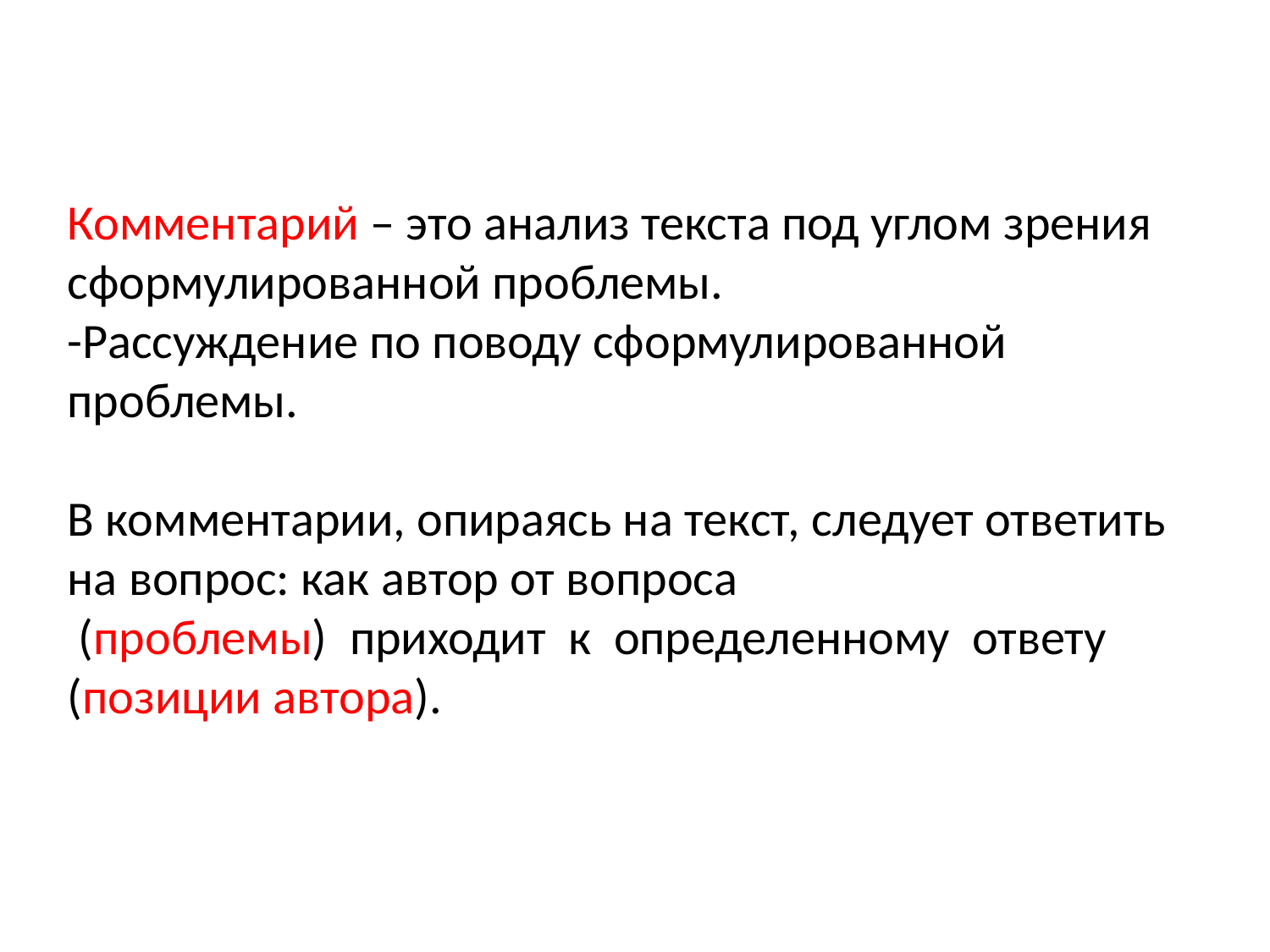

Комментарий – это анализ текста под углом зрения сформулированной проблемы.
-Рассуждение по поводу сформулированной проблемы.

В комментарии, опираясь на текст, следует ответить на вопрос: как автор от вопроса
 (проблемы)  приходит  к  определенному  ответу  (позиции автора).